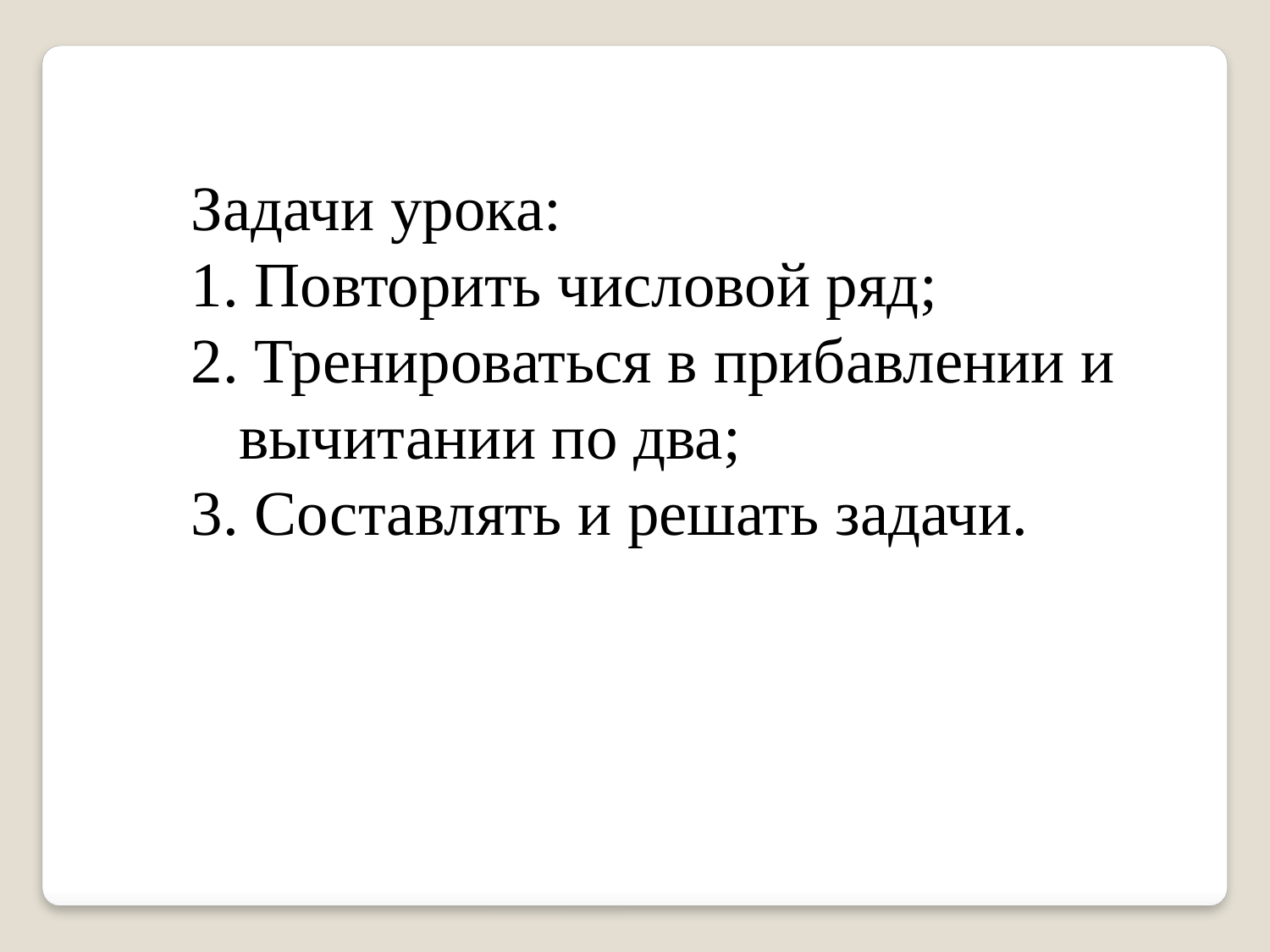

Задачи урока:
1. Повторить числовой ряд;
2. Тренироваться в прибавлении и            вычитании по два;
3. Составлять и решать задачи.